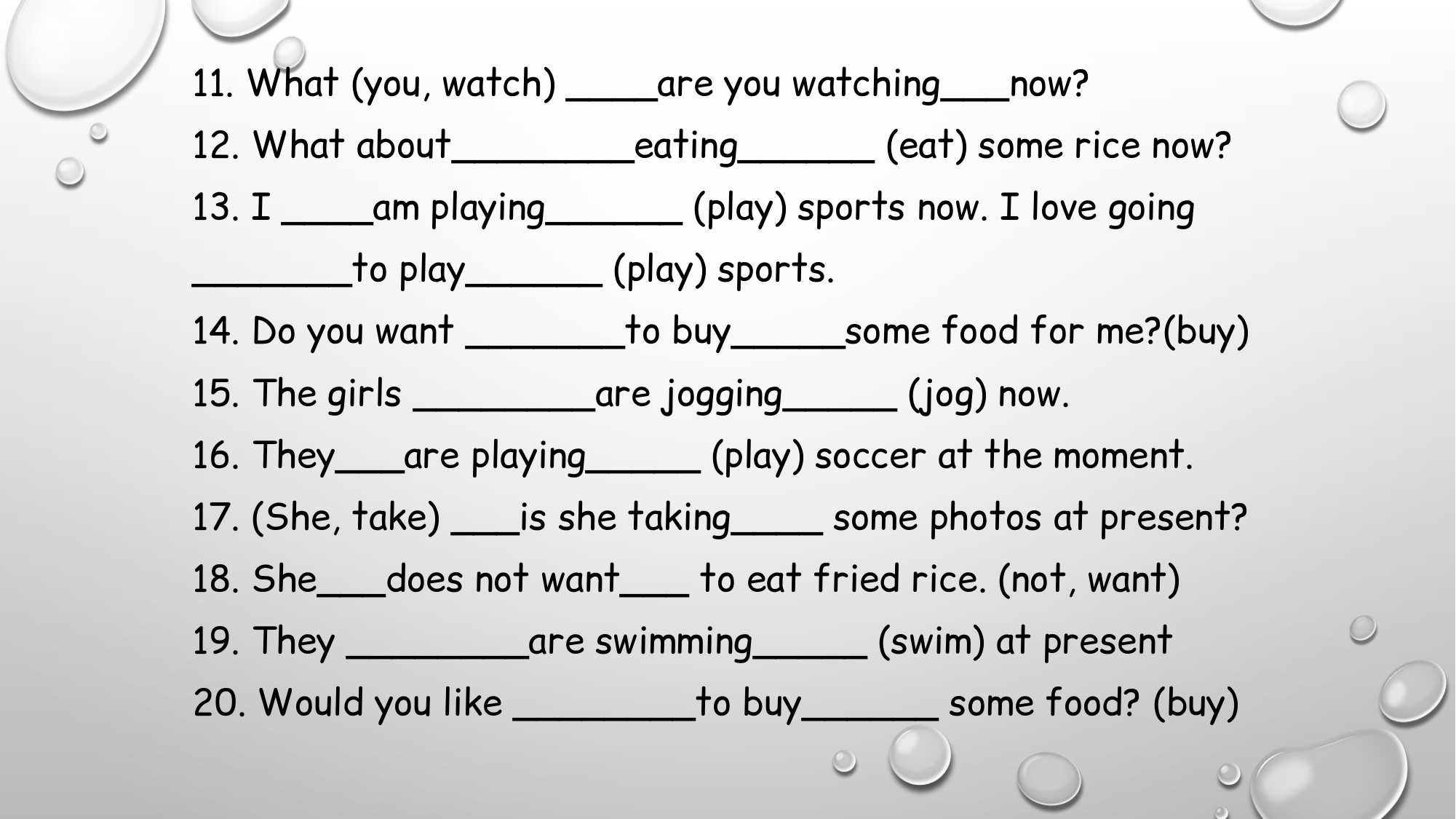

11. What (you, watch) ____are you watching___now?
12. What about________eating______ (eat) some rice now?
13. I ____am playing______ (play) sports now. I love going
_______to play______ (play) sports.
14. Do you want _______to buy_____some food for me?(buy)
15. The girls ________are jogging_____ (jog) now.
16. They___are playing_____ (play) soccer at the moment.
17. (She, take) ___is she taking____ some photos at present?
18. She___does not want___ to eat fried rice. (not, want)
19. They ________are swimming_____ (swim) at present
20. Would you like ________to buy______ some food? (buy)